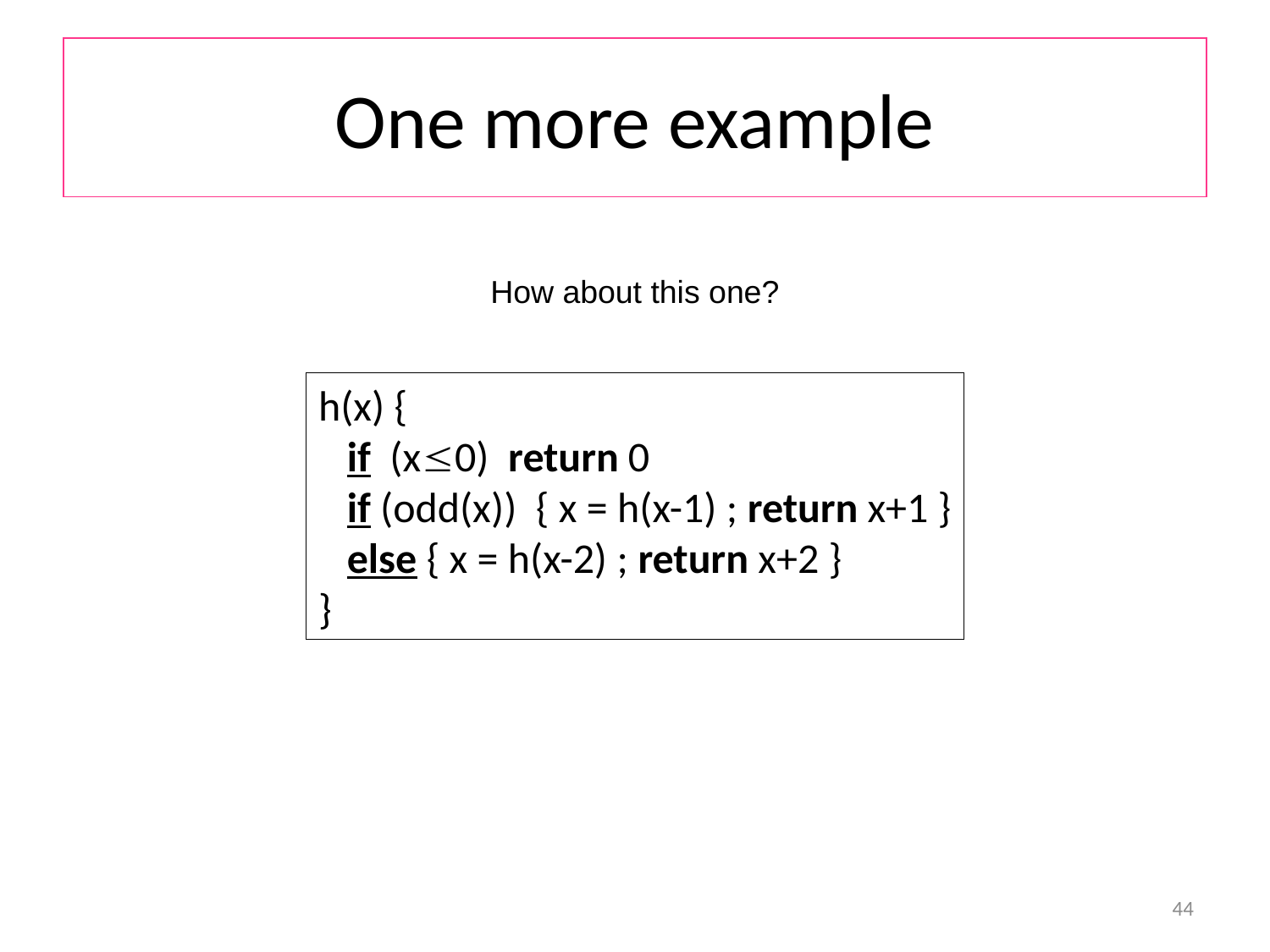

# One more example
How about this one?
h(x) {
   if  (x≤0)  return 0
   if (odd(x))  { x = h(x-1) ; return x+1 }
   else { x = h(x-2) ; return x+2 }
}
44